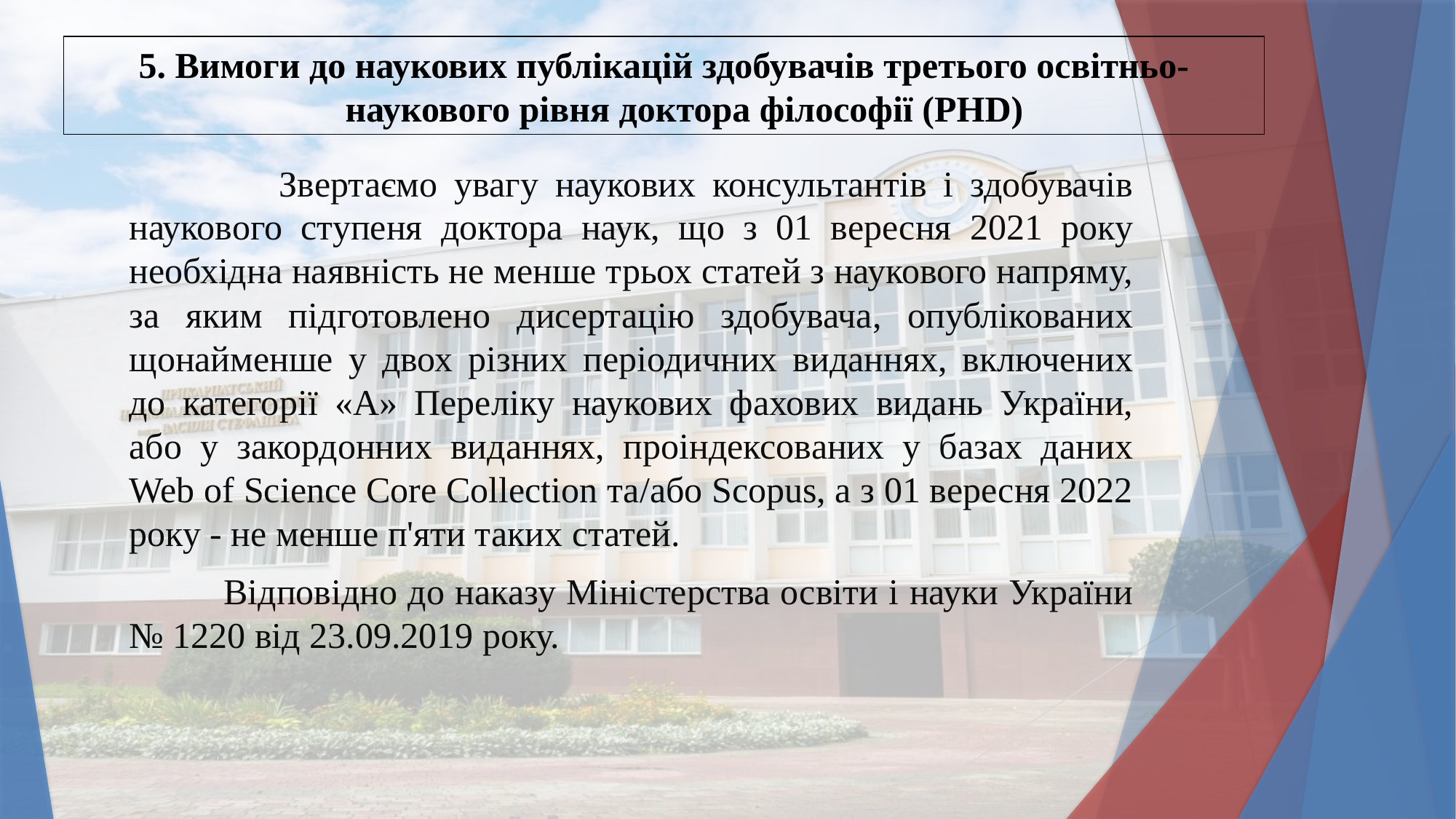

5. Вимоги до наукових публікацій здобувачів третього освітньо-наукового рівня доктора філософії (PHD)
         Звертаємо увагу наукових консультантів і здобувачів наукового ступеня доктора наук, що з 01 вересня 2021 року необхідна наявність не менше трьох статей з наукового напряму, за яким підготовлено дисертацію здобувача, опублікованих щонайменше у двох різних періодичних виданнях, включених до категорії «А» Переліку наукових фахових видань України, або у закордонних виданнях, проіндексованих у базах даних Web of Science Core Collection та/або Scopus, а з 01 вересня 2022 року - не менше п'яти таких статей.
         Відповідно до наказу Міністерства освіти і науки України № 1220 від 23.09.2019 року.